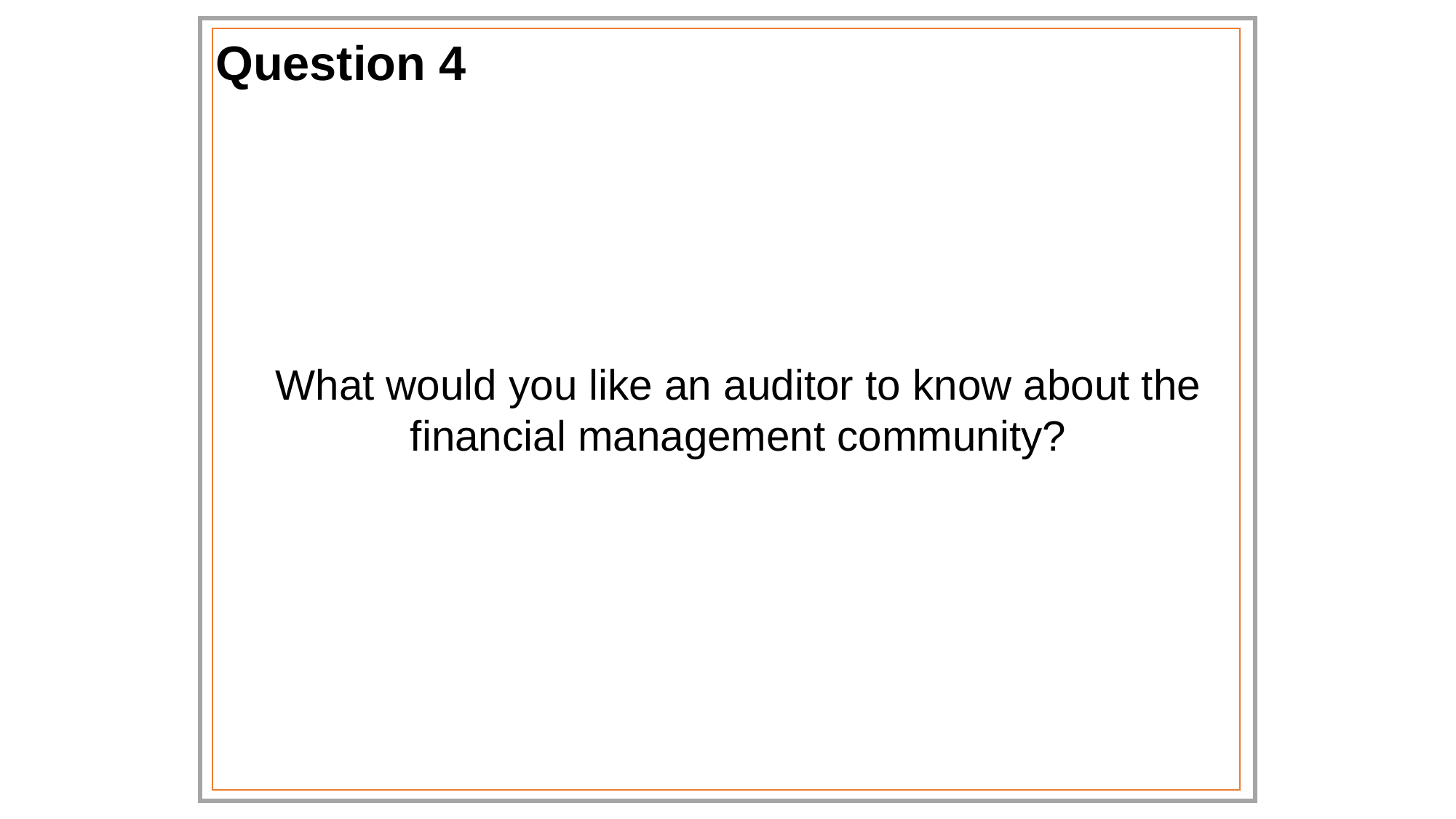

# Question 4
What would you like an auditor to know about the financial management community?